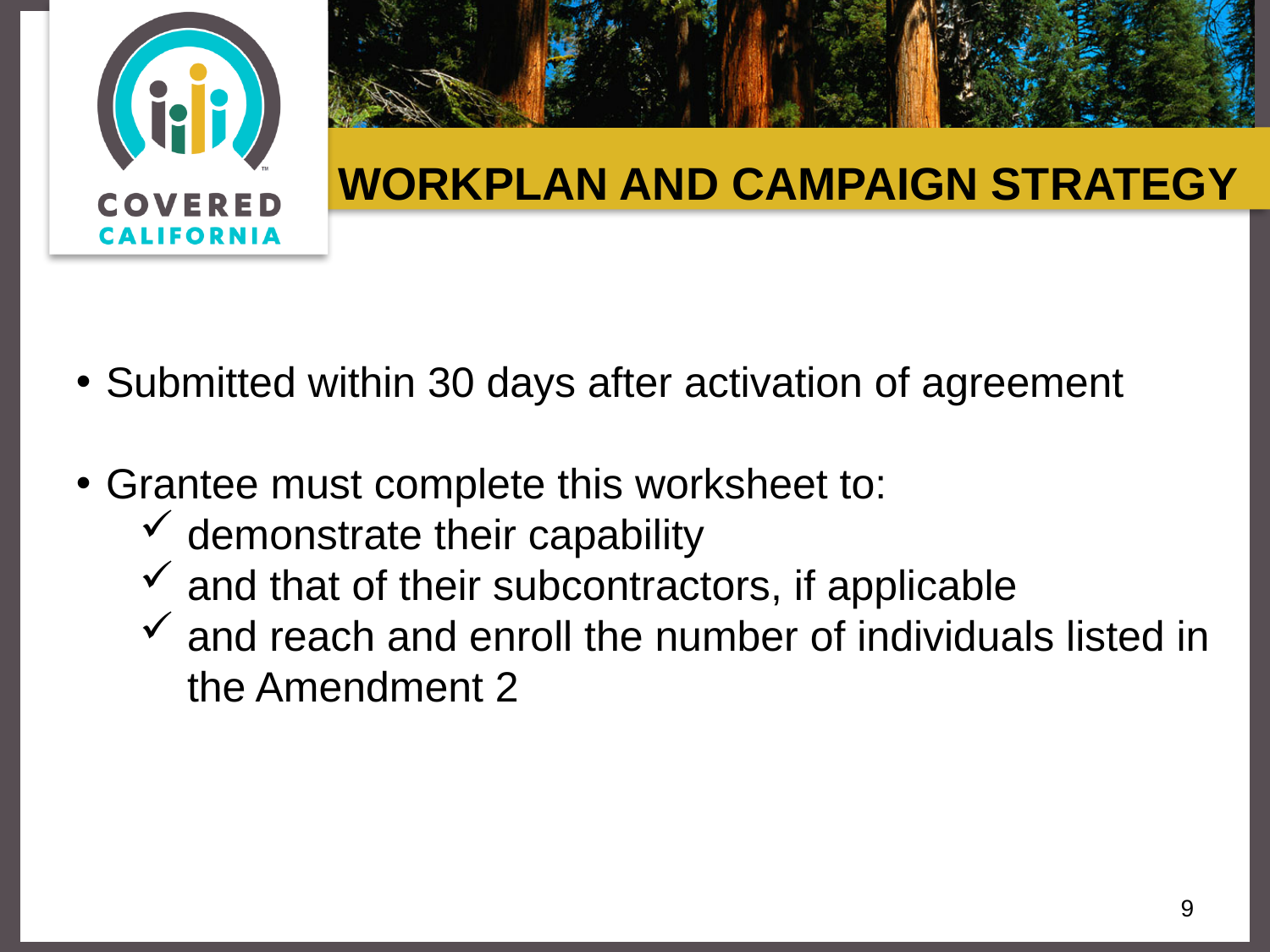

# WORKPLAN AND CAMPAIGN STRATEGY
Submitted within 30 days after activation of agreement

Grantee must complete this worksheet to:
demonstrate their capability
and that of their subcontractors, if applicable
and reach and enroll the number of individuals listed in the Amendment 2
9